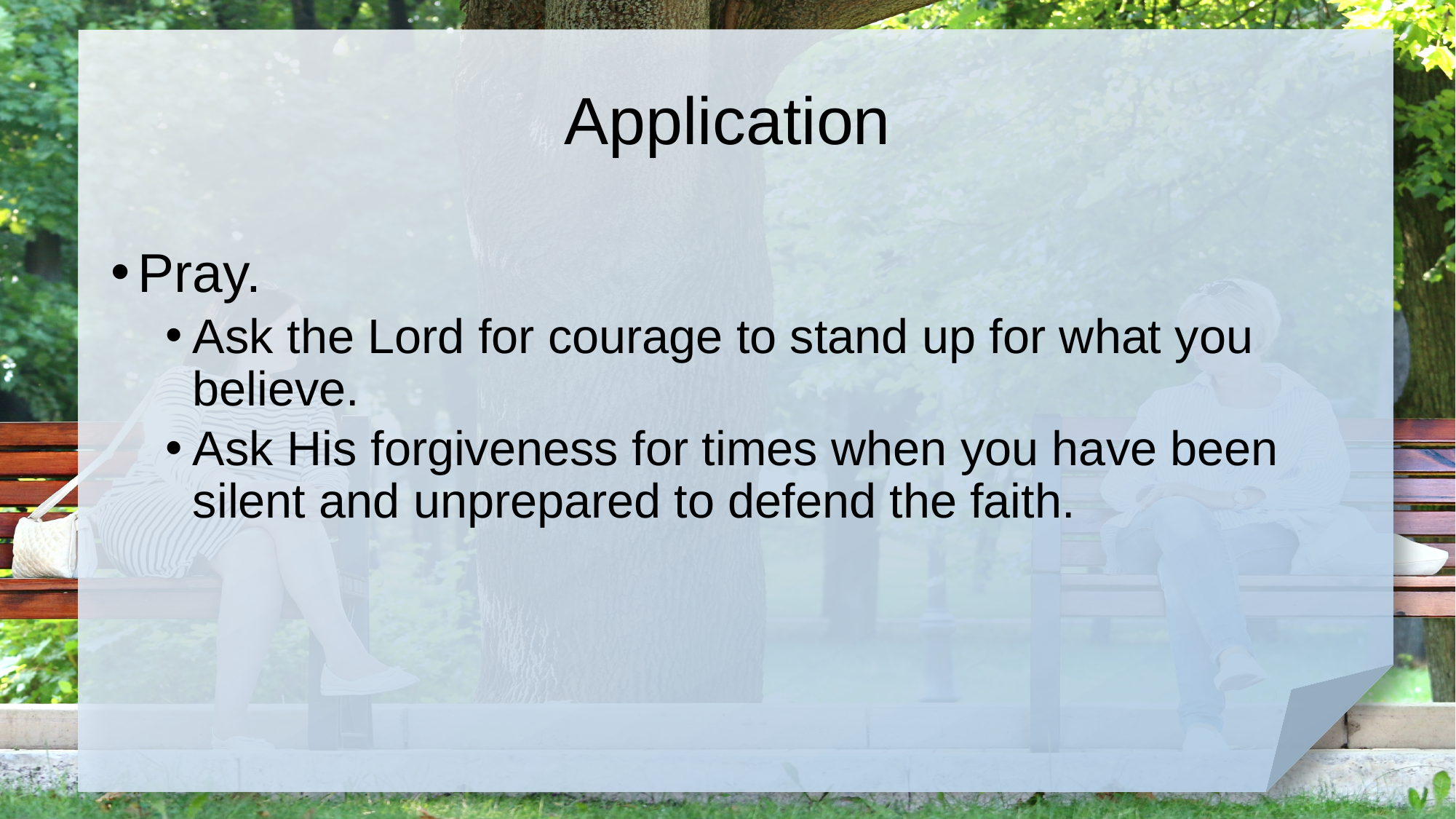

# Application
Pray.
Ask the Lord for courage to stand up for what you believe.
Ask His forgiveness for times when you have been silent and unprepared to defend the faith.